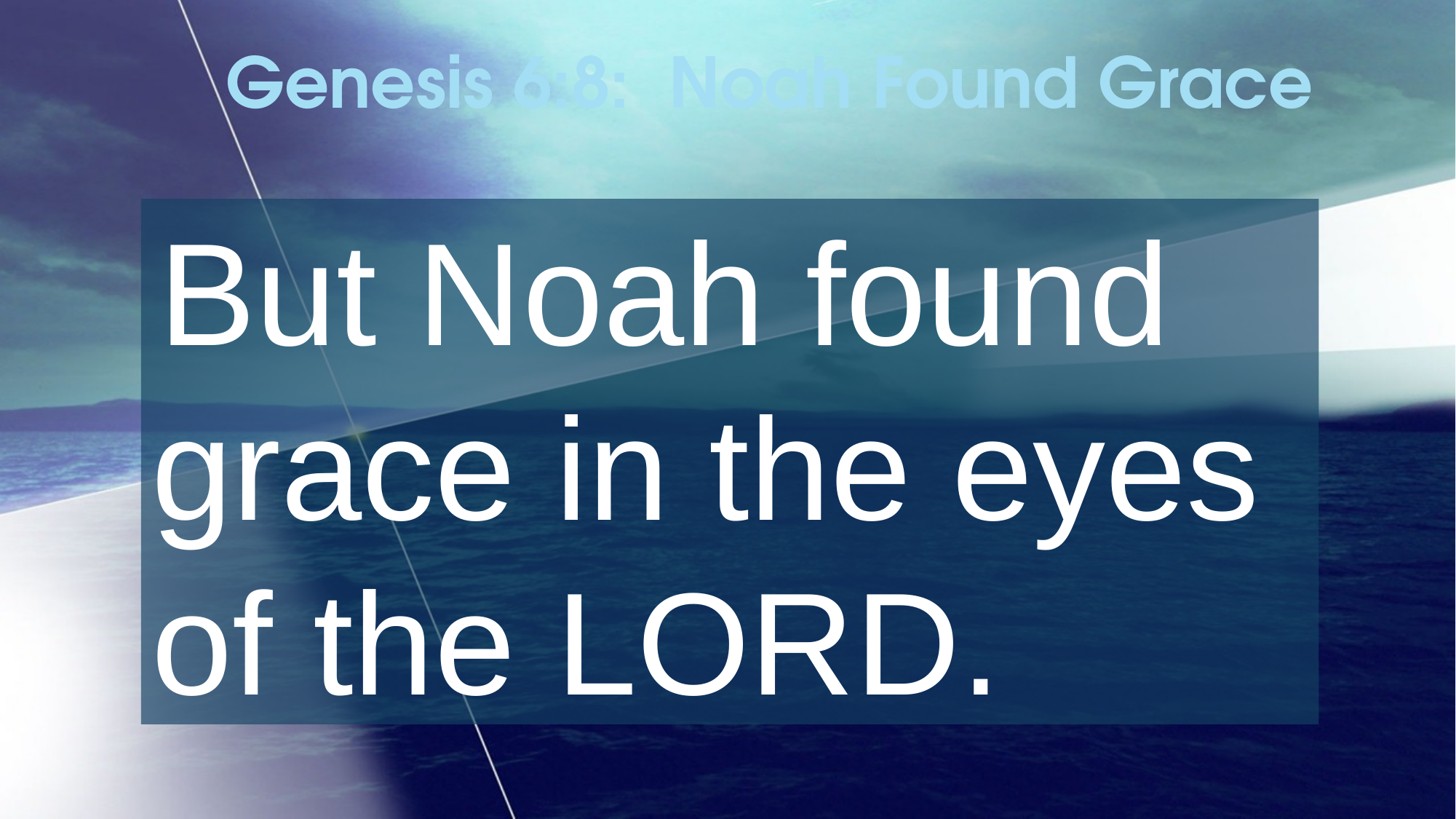

Genesis 6:8:  Noah Found Grace
 But Noah found grace in the eyes of the Lord.